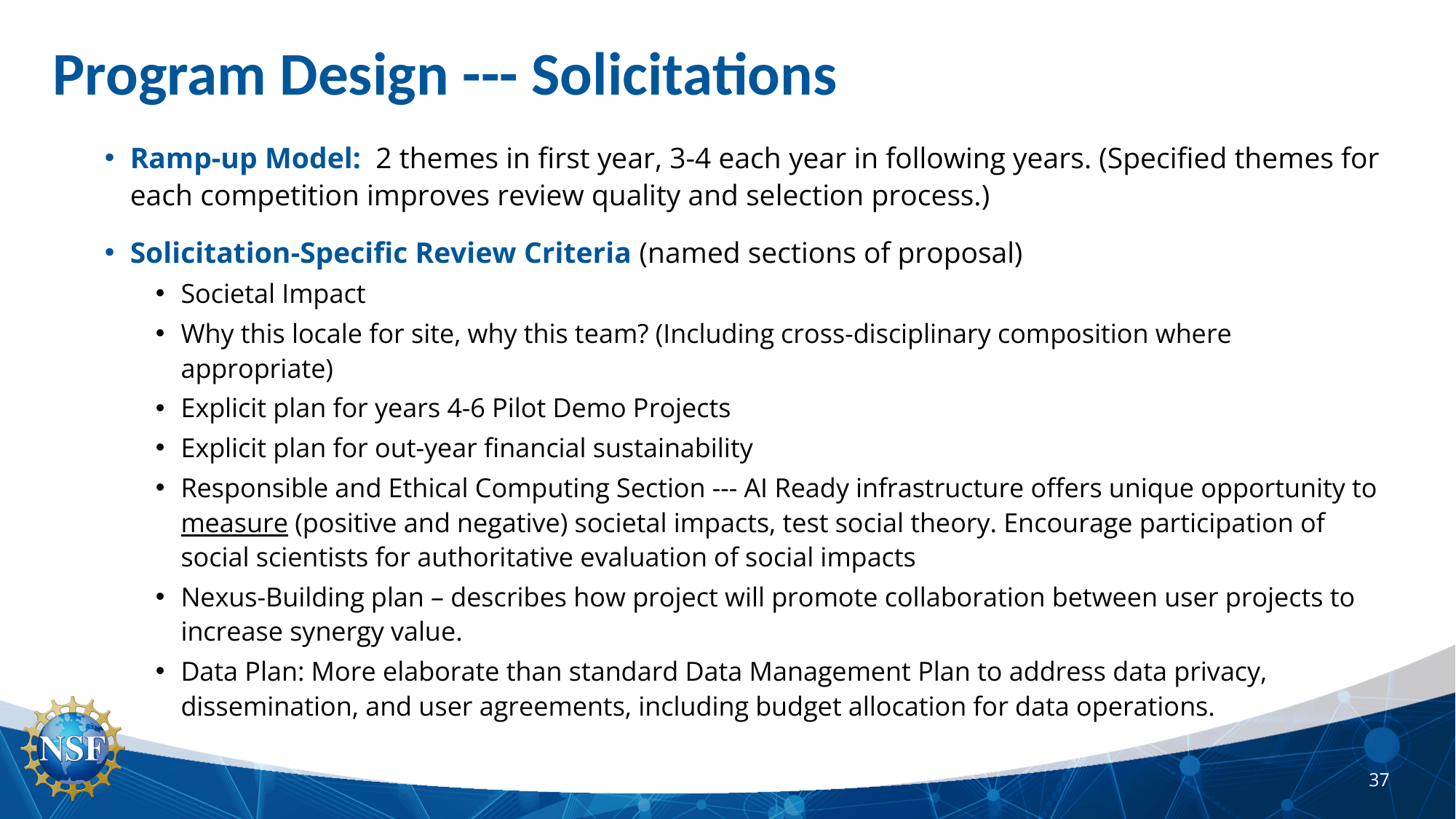

# Program Design --- Solicitations
Ramp-up Model:  2 themes in first year, 3-4 each year in following years. (Specified themes for each competition improves review quality and selection process.)
Solicitation-Specific Review Criteria (named sections of proposal)
Societal Impact
Why this locale for site, why this team? (Including cross-disciplinary composition where appropriate)
Explicit plan for years 4-6 Pilot Demo Projects
Explicit plan for out-year financial sustainability
Responsible and Ethical Computing Section --- AI Ready infrastructure offers unique opportunity to measure (positive and negative) societal impacts, test social theory. Encourage participation of social scientists for authoritative evaluation of social impacts
Nexus-Building plan – describes how project will promote collaboration between user projects to increase synergy value.
Data Plan: More elaborate than standard Data Management Plan to address data privacy, dissemination, and user agreements, including budget allocation for data operations.

37